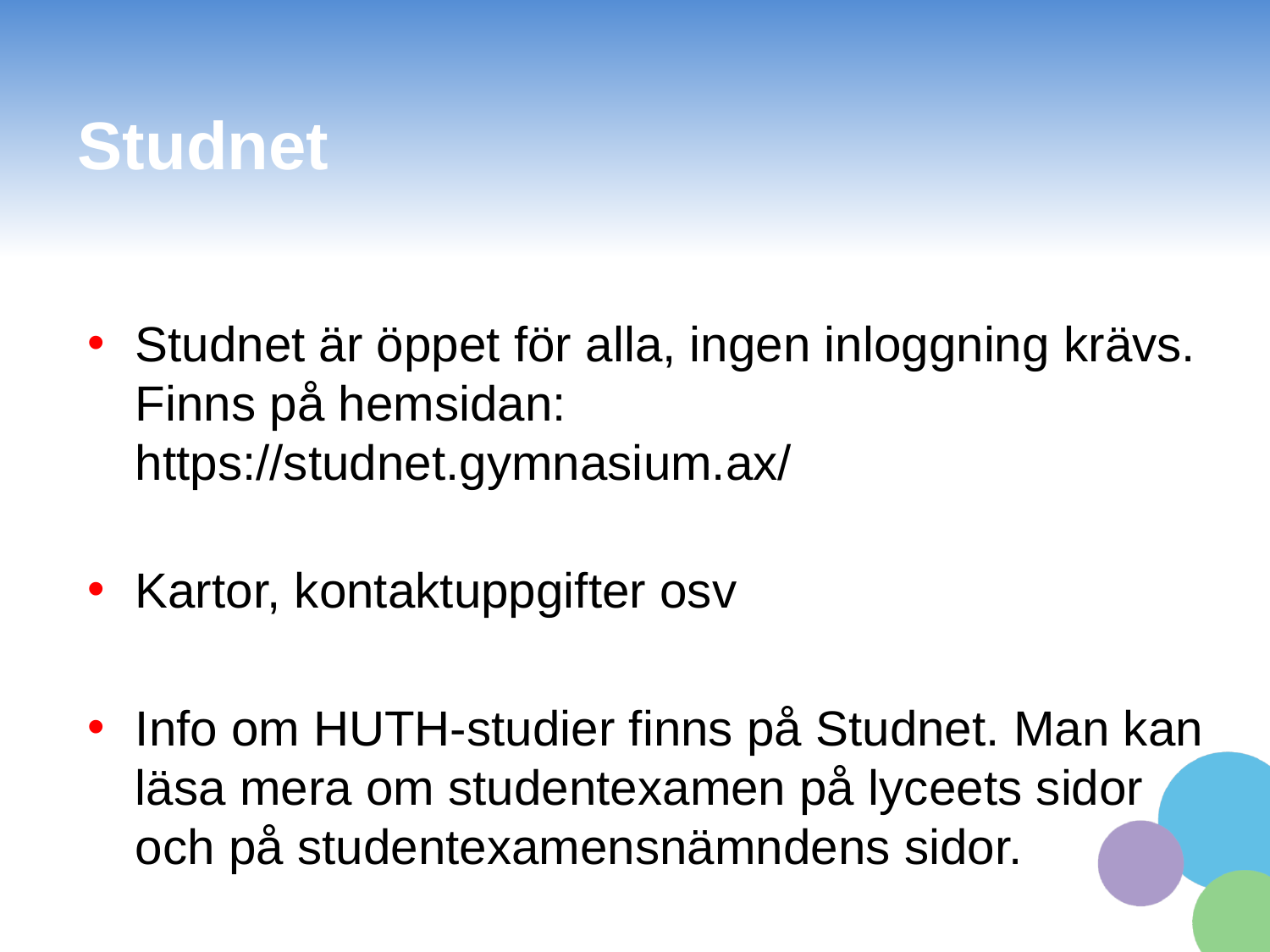

# Studnet
Studnet är öppet för alla, ingen inloggning krävs. Finns på hemsidan:  https://studnet.gymnasium.ax/
Kartor, kontaktuppgifter osv

Info om HUTH-studier finns på Studnet. Man kan läsa mera om studentexamen på lyceets sidor och på studentexamensnämndens sidor.